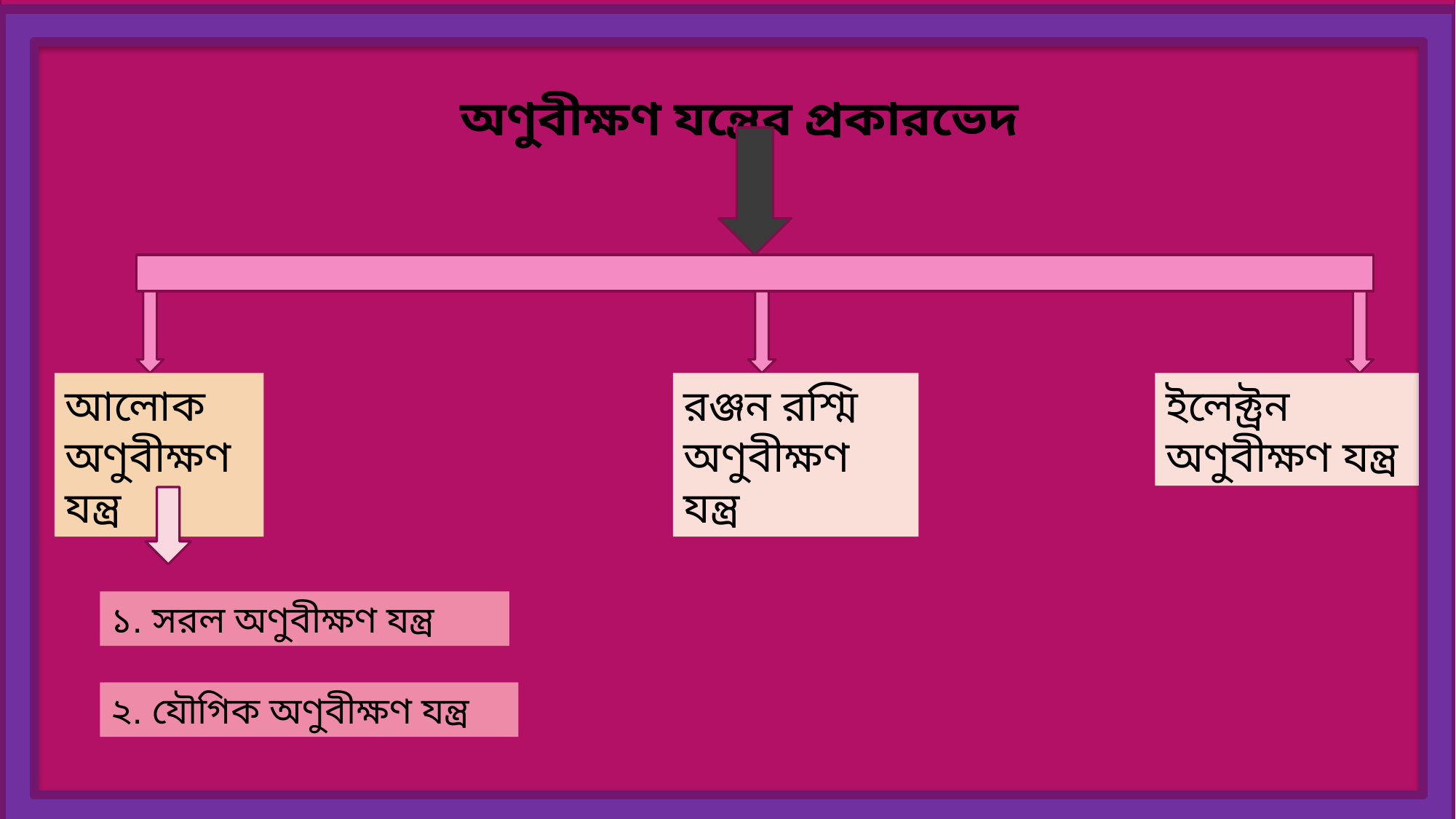

অণুবীক্ষণ যন্ত্রের প্রকারভেদ

আলোক অণুবীক্ষণ যন্ত্র
রঞ্জন রশ্মি অণুবীক্ষণ যন্ত্র
ইলেক্ট্রন অণুবীক্ষণ যন্ত্র

১. সরল অণুবীক্ষণ যন্ত্র
২. যৌগিক অণুবীক্ষণ যন্ত্র